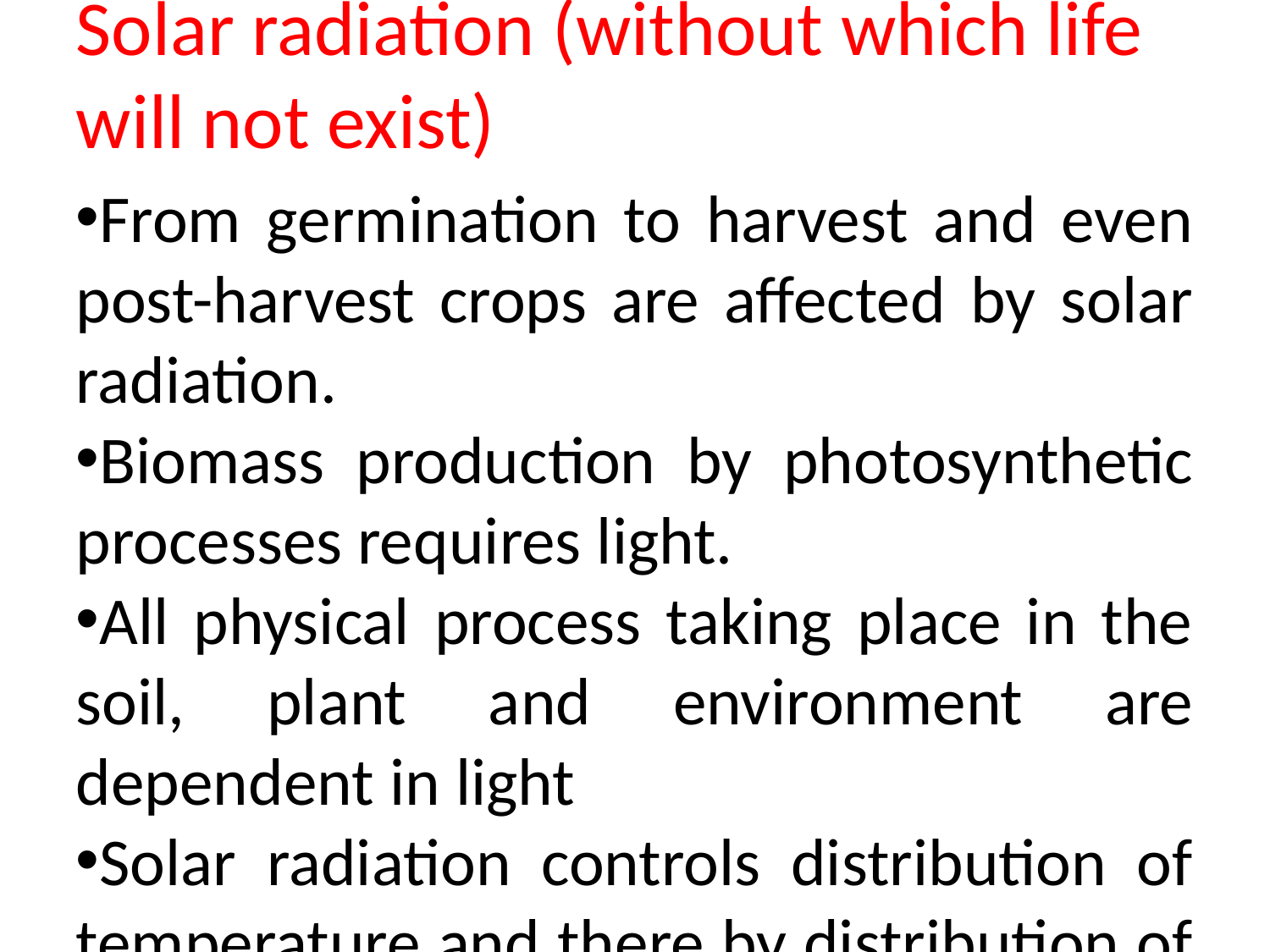

Solar radiation (without which life will not exist)

From germination to harvest and even post-harvest crops are affected by solar radiation.
Biomass production by photosynthetic processes requires light.
All physical process taking place in the soil, plant and environment are dependent in light
Solar radiation controls distribution of temperature and there by distribution of crops in a region.
Visible radiation is very important in photosynthetic mechanism of plants. PAR is essential for production of carbohydrates and ultimately biomass. (0.4 – 0.7µ)
0.4 to 0.5 µ – Blue – violet – Active
0.5 to 0.6 µ – Orange – red – Active
0.5 to 0.6 µ – Green –yellow – low active
0.7 to 0.8 µ    Infra-Red Nil to minimum
Photoperiodism – response of plant to day length
Short day (Rice, Sunflower, cotton), long day (barley, oat, carrot, cabbage), day neutral (tomato and maize).
Phototropism –– response of plants to light direction. Eg. south quadrant in northern hemisphere receives more light
Photosensitive – season bound varieties depends on quantity of light received